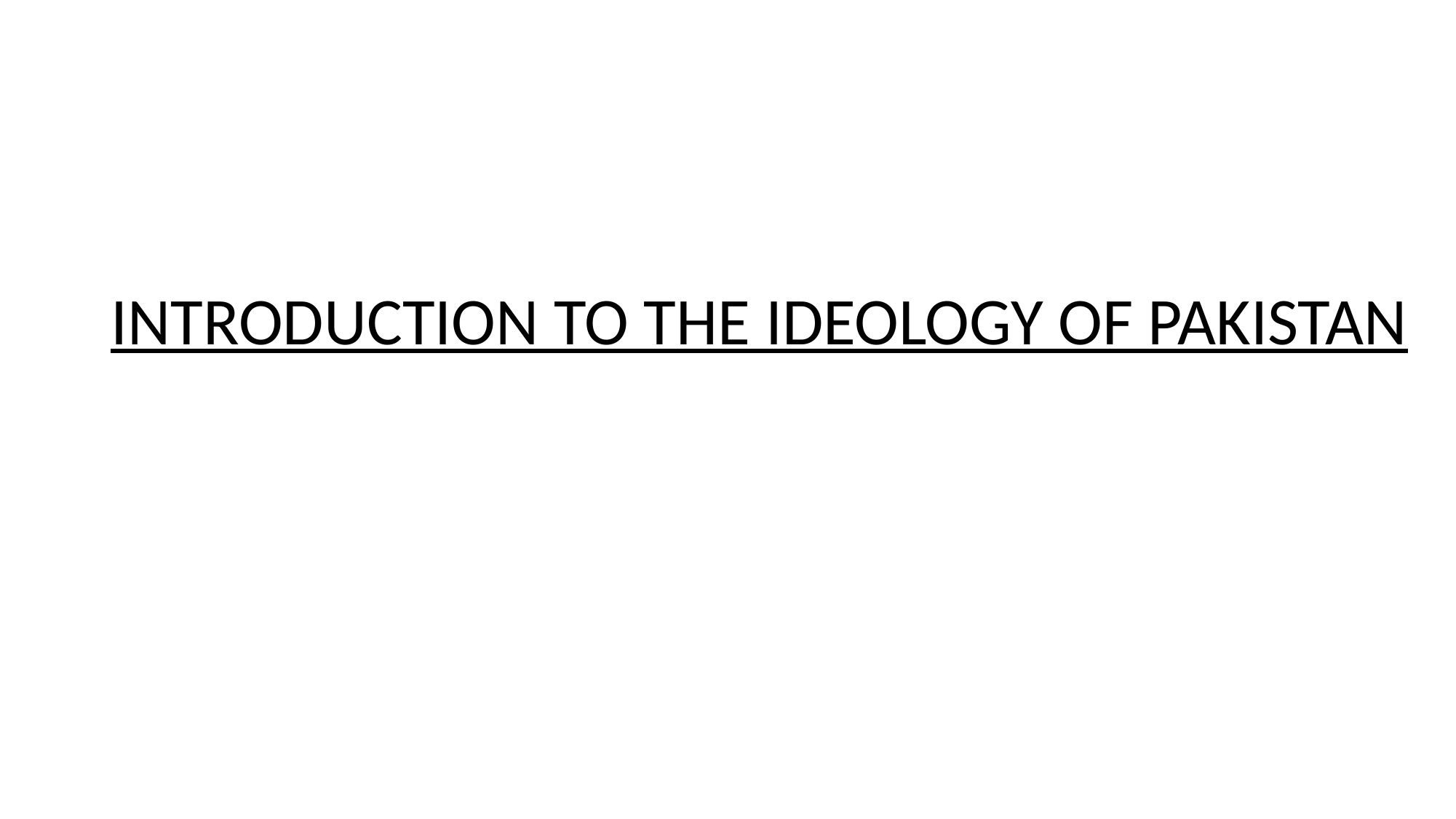

# INTRODUCTION TO THE IDEOLOGY OF PAKISTAN